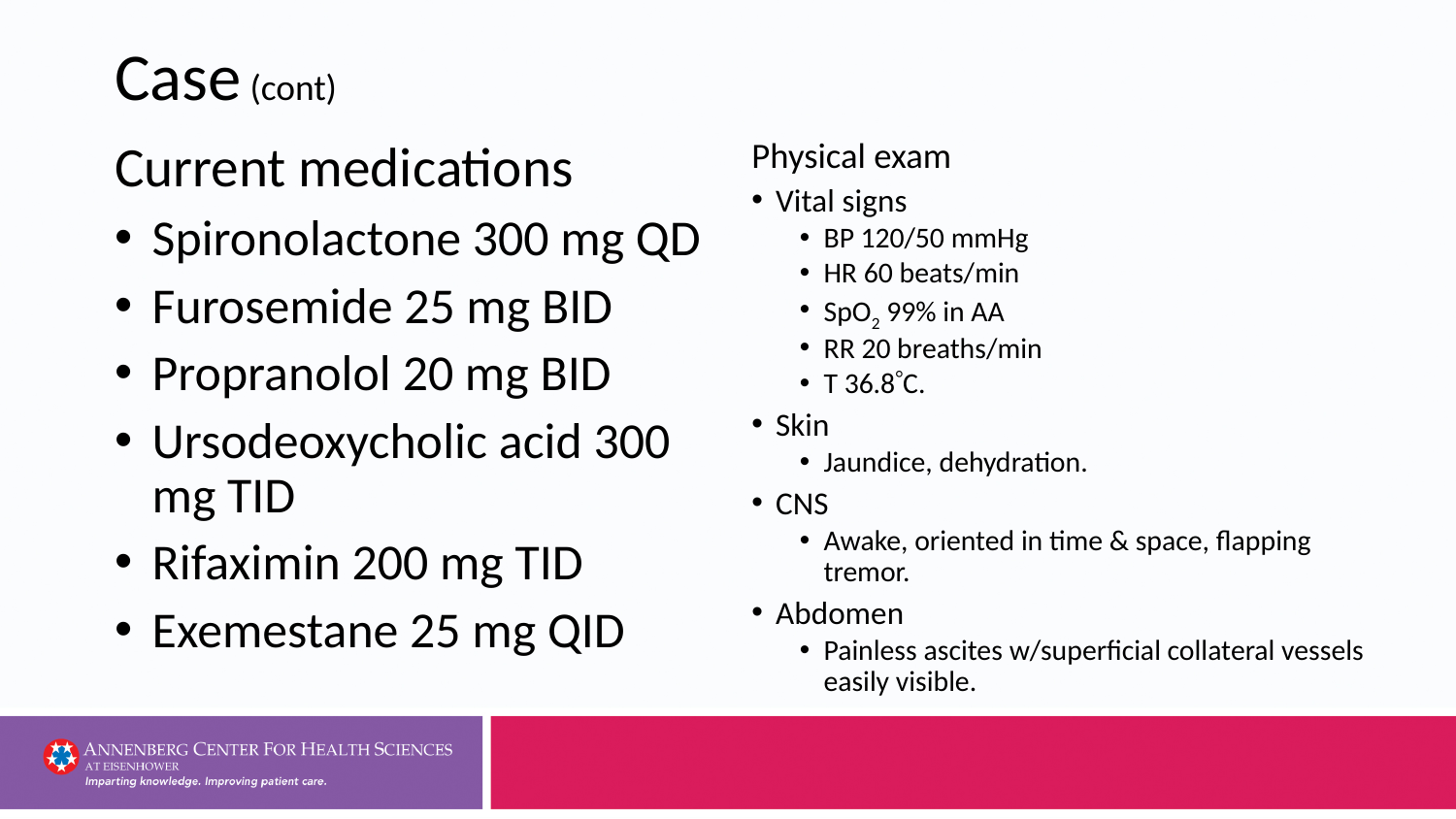

# Case (cont)
Physical exam
Vital signs
BP 120/50 mmHg
HR 60 beats/min
SpO2 99% in AA
RR 20 breaths/min
T 36.8°C.
Skin
Jaundice, dehydration.
CNS
Awake, oriented in time & space, flapping tremor.
Abdomen
Painless ascites w/superficial collateral vessels easily visible.
Current medications
Spironolactone 300 mg QD
Furosemide 25 mg BID
Propranolol 20 mg BID
Ursodeoxycholic acid 300 mg TID
Rifaximin 200 mg TID
Exemestane 25 mg QID